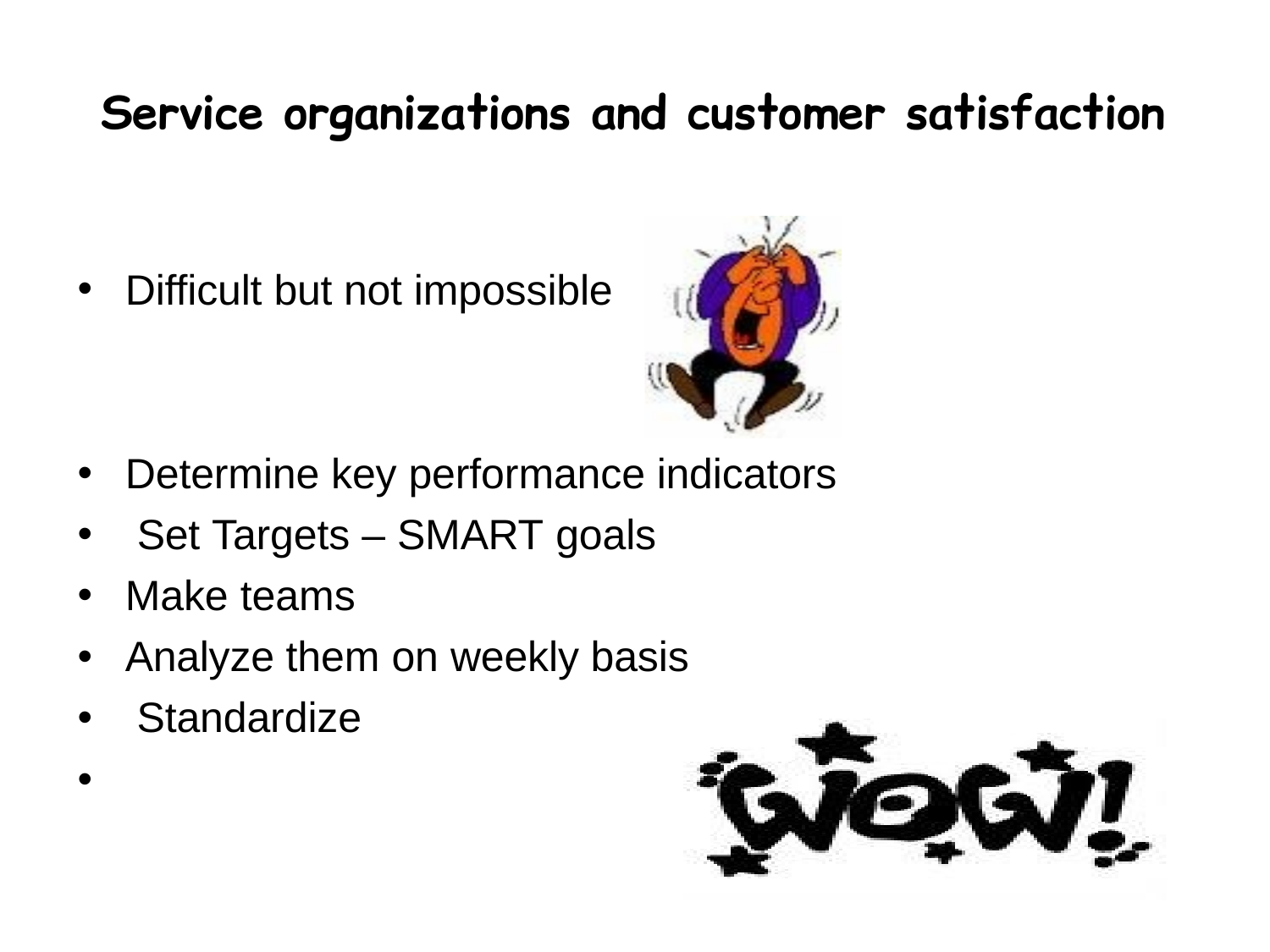

# Service organizations and customer satisfaction

•
Difficult but not impossible
•
•
•
•
•
•
Determine key performance indicators  Set Targets – SMART goals
Make teams
Analyze them on weekly basis  Standardize